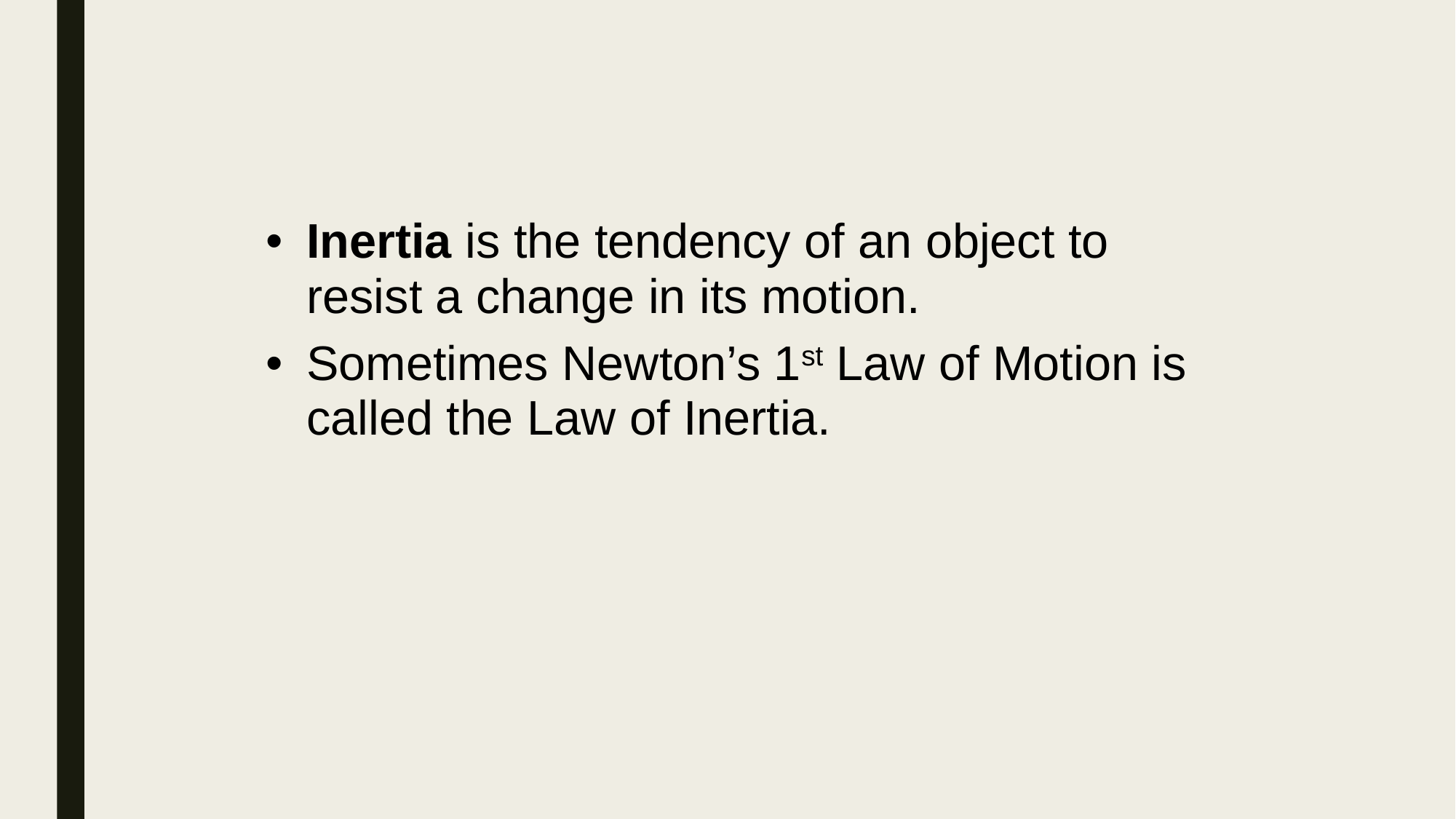

#
Inertia is the tendency of an object to resist a change in its motion.
Sometimes Newton’s 1st Law of Motion is called the Law of Inertia.